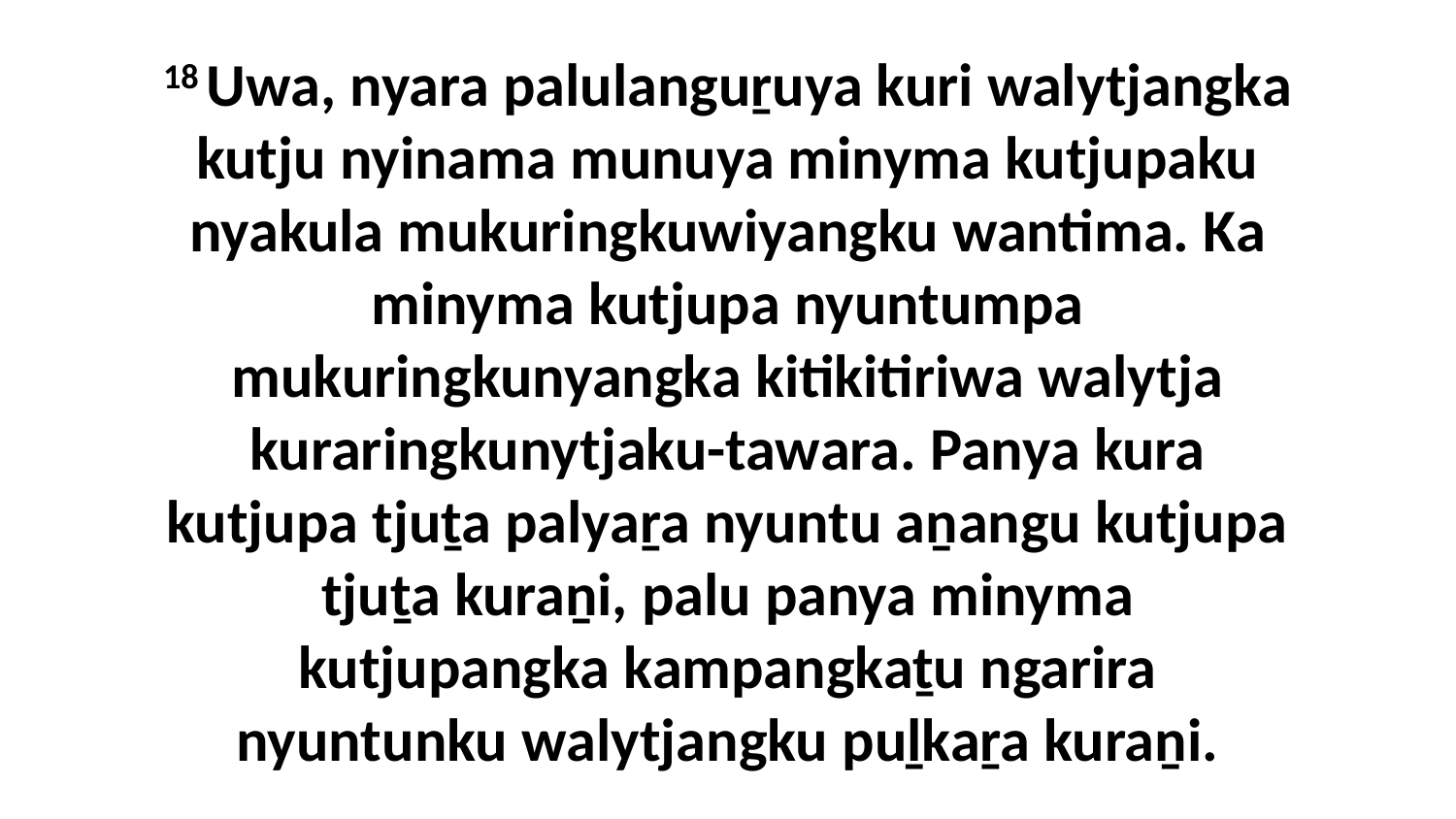

18 Uwa, nyara palulanguṟuya kuri walytjangka kutju nyinama munuya minyma kutjupaku nyakula mukuringkuwiyangku wantima. Ka minyma kutjupa nyuntumpa mukuringkunyangka kitikitiriwa walytja kuraringkunytjaku-tawara. Panya kura kutjupa tjuṯa palyaṟa nyuntu aṉangu kutjupa tjuṯa kuraṉi, palu panya minyma kutjupangka kampangkaṯu ngarira nyuntunku walytjangku puḻkaṟa kuraṉi.